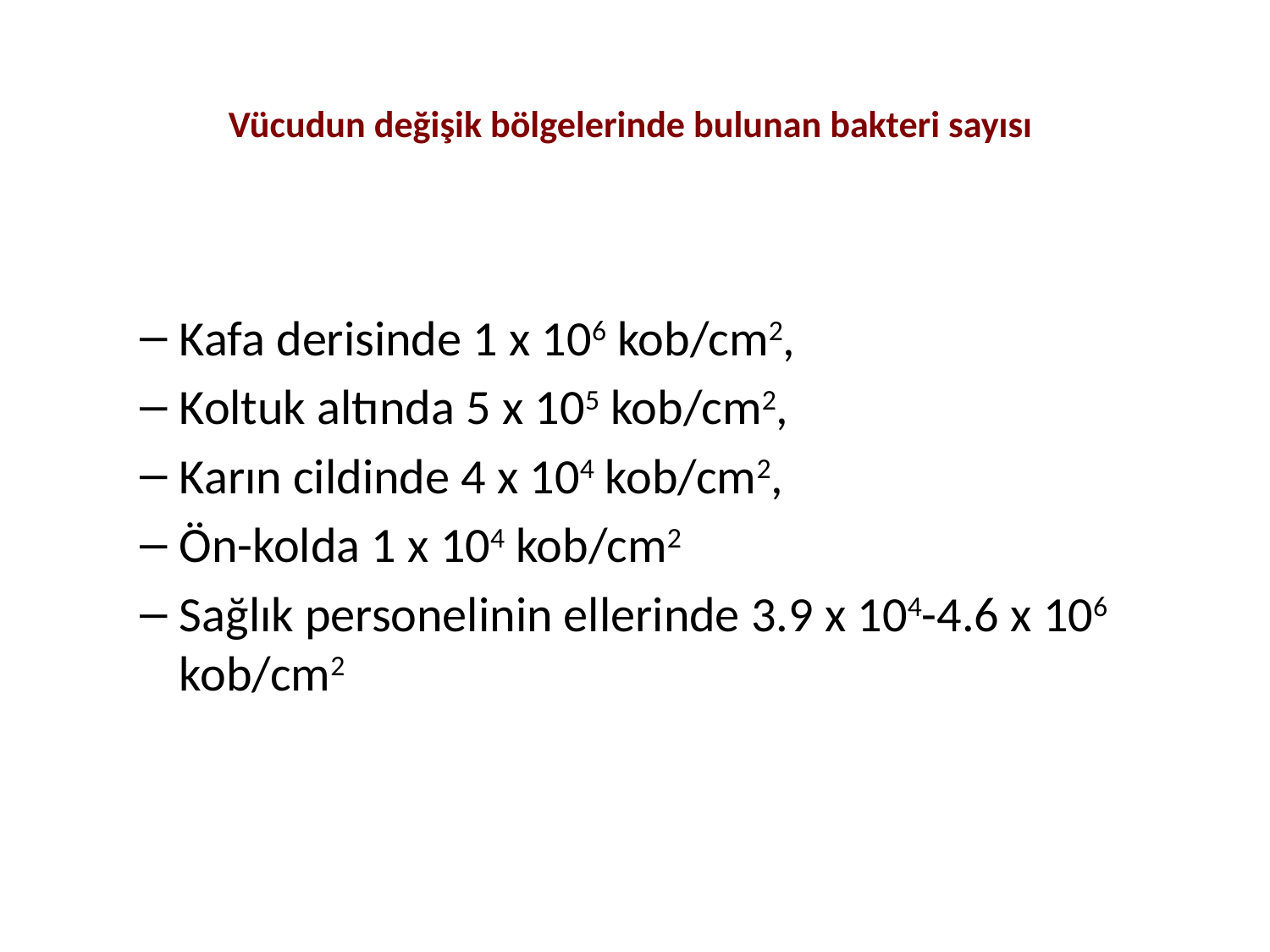

# Vücudun değişik bölgelerinde bulunan bakteri sayısı

Kafa derisinde 1 x 106 kob/cm2,
Koltuk altında 5 x 105 kob/cm2,
Karın cildinde 4 x 104 kob/cm2,
Ön-kolda 1 x 104 kob/cm2
Sağlık personelinin ellerinde 3.9 x 104-4.6 x 106 kob/cm2